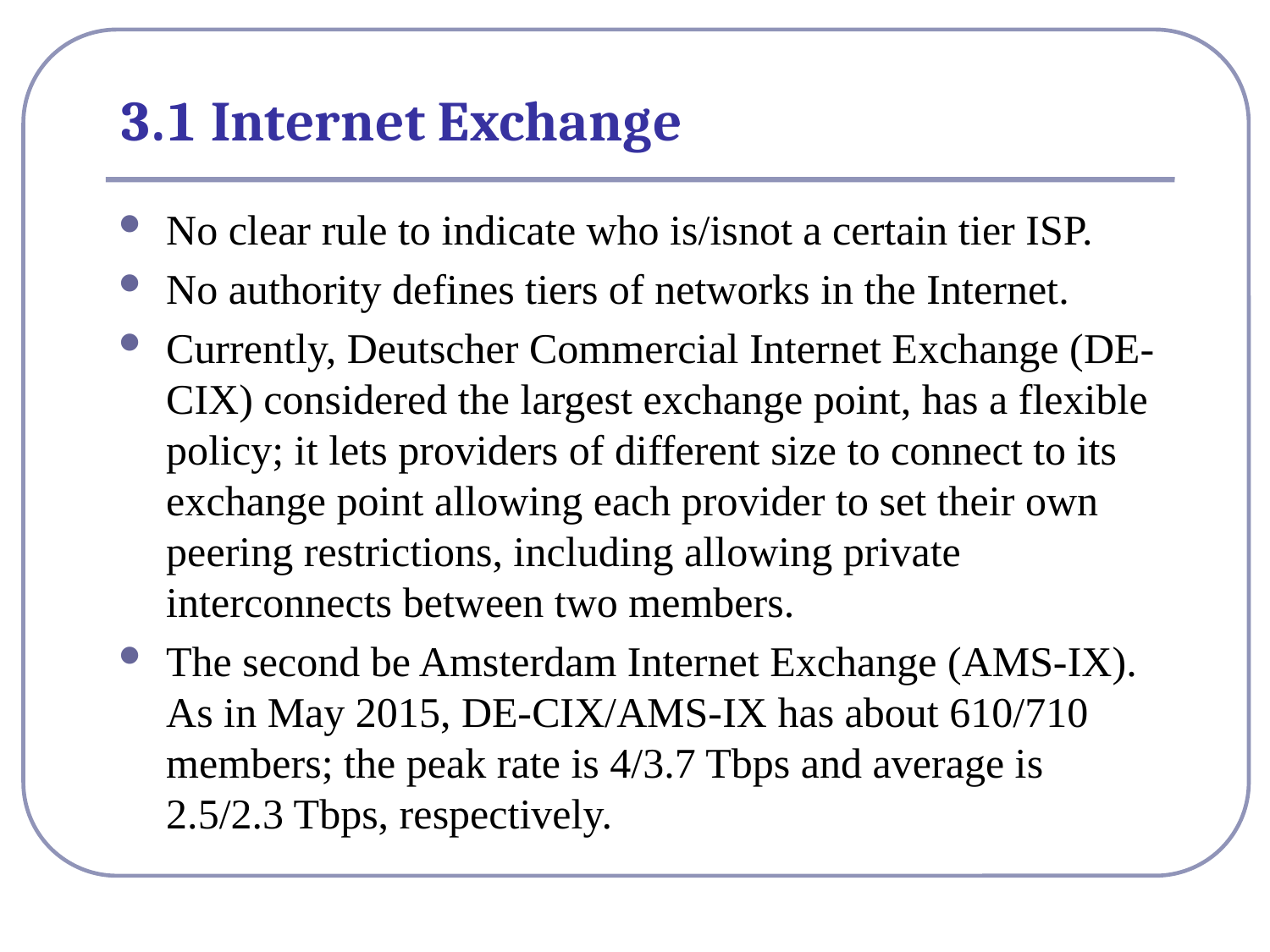

# 3.1 Internet Exchange
No clear rule to indicate who is/isnot a certain tier ISP.
No authority defines tiers of networks in the Internet.
Currently, Deutscher Commercial Internet Exchange (DE-CIX) considered the largest exchange point, has a flexible policy; it lets providers of different size to connect to its exchange point allowing each provider to set their own peering restrictions, including allowing private interconnects between two members.
The second be Amsterdam Internet Exchange (AMS-IX). As in May 2015, DE-CIX/AMS-IX has about 610/710 members; the peak rate is 4/3.7 Tbps and average is 2.5/2.3 Tbps, respectively.